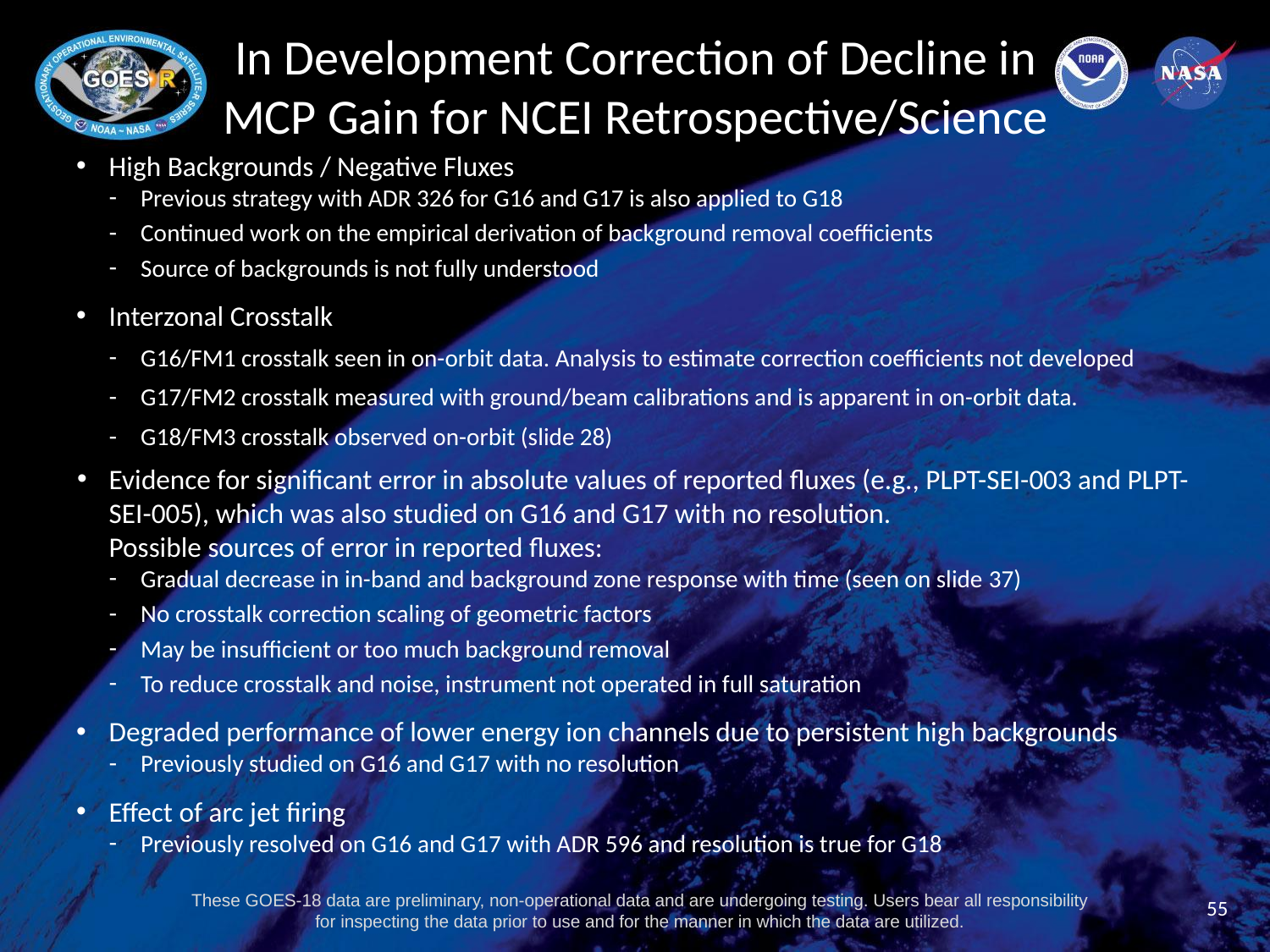

# In Development Correction of Decline in MCP Gain for NCEI Retrospective/Science
High Backgrounds / Negative Fluxes
Previous strategy with ADR 326 for G16 and G17 is also applied to G18
Continued work on the empirical derivation of background removal coefficients
Source of backgrounds is not fully understood
Interzonal Crosstalk
G16/FM1 crosstalk seen in on-orbit data. Analysis to estimate correction coefficients not developed
G17/FM2 crosstalk measured with ground/beam calibrations and is apparent in on-orbit data.
G18/FM3 crosstalk observed on-orbit (slide 28)
Evidence for significant error in absolute values of reported fluxes (e.g., PLPT-SEI-003 and PLPT-SEI-005), which was also studied on G16 and G17 with no resolution. 		  Possible sources of error in reported fluxes:
Gradual decrease in in-band and background zone response with time (seen on slide 37)
No crosstalk correction scaling of geometric factors
May be insufficient or too much background removal
To reduce crosstalk and noise, instrument not operated in full saturation
Degraded performance of lower energy ion channels due to persistent high backgrounds
Previously studied on G16 and G17 with no resolution
Effect of arc jet firing
Previously resolved on G16 and G17 with ADR 596 and resolution is true for G18

55
These GOES-18 data are preliminary, non-operational data and are undergoing testing. Users bear all responsibility for inspecting the data prior to use and for the manner in which the data are utilized.